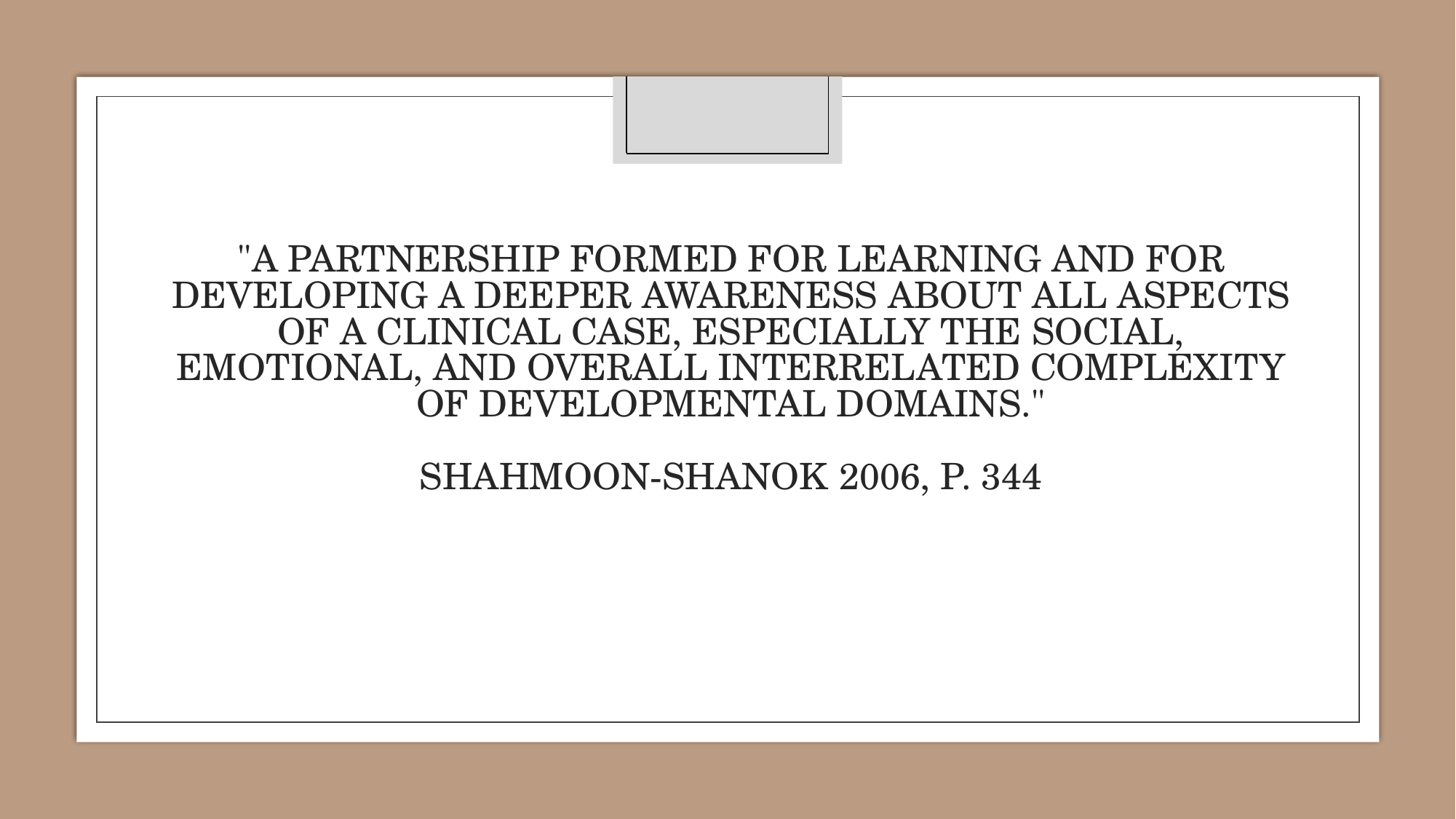

# "A PARTNERSHIP FORMED FOR LEARNING AND FOR DEVELOPING A DEEPER AWARENESS ABOUT ALL ASPECTS OF A CLINICAL CASE, ESPECIALLY THE SOCIAL, EMOTIONAL, AND OVERALL INTERRELATED COMPLEXITY OF DEVELOPMENTAL DOMAINS." SHAHMOON-SHANOK 2006, P. 344